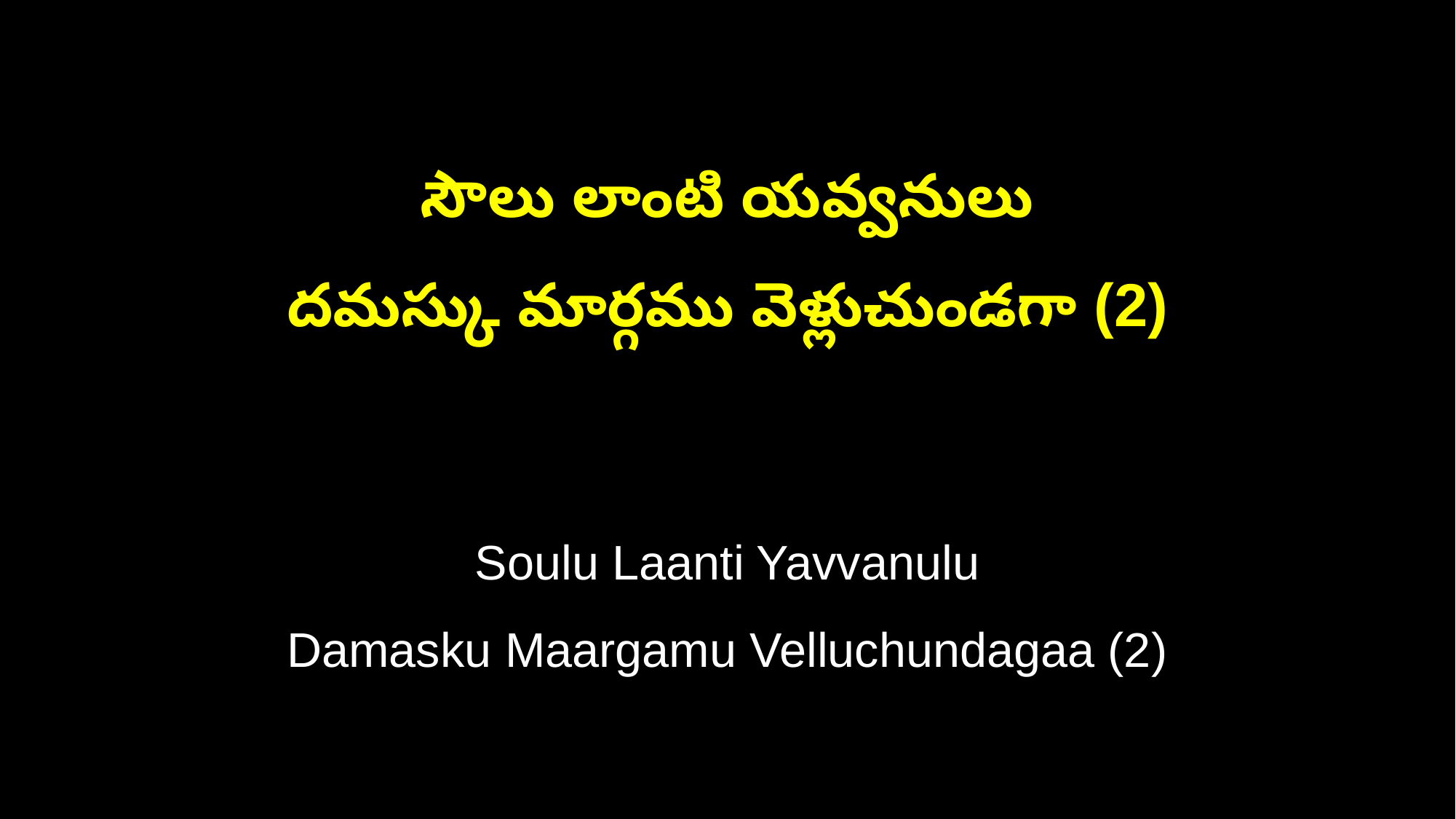

సౌలు లాంటి యవ్వనులు
దమస్కు మార్గము వెళ్లుచుండగా (2)
Soulu Laanti Yavvanulu
Damasku Maargamu Velluchundagaa (2)